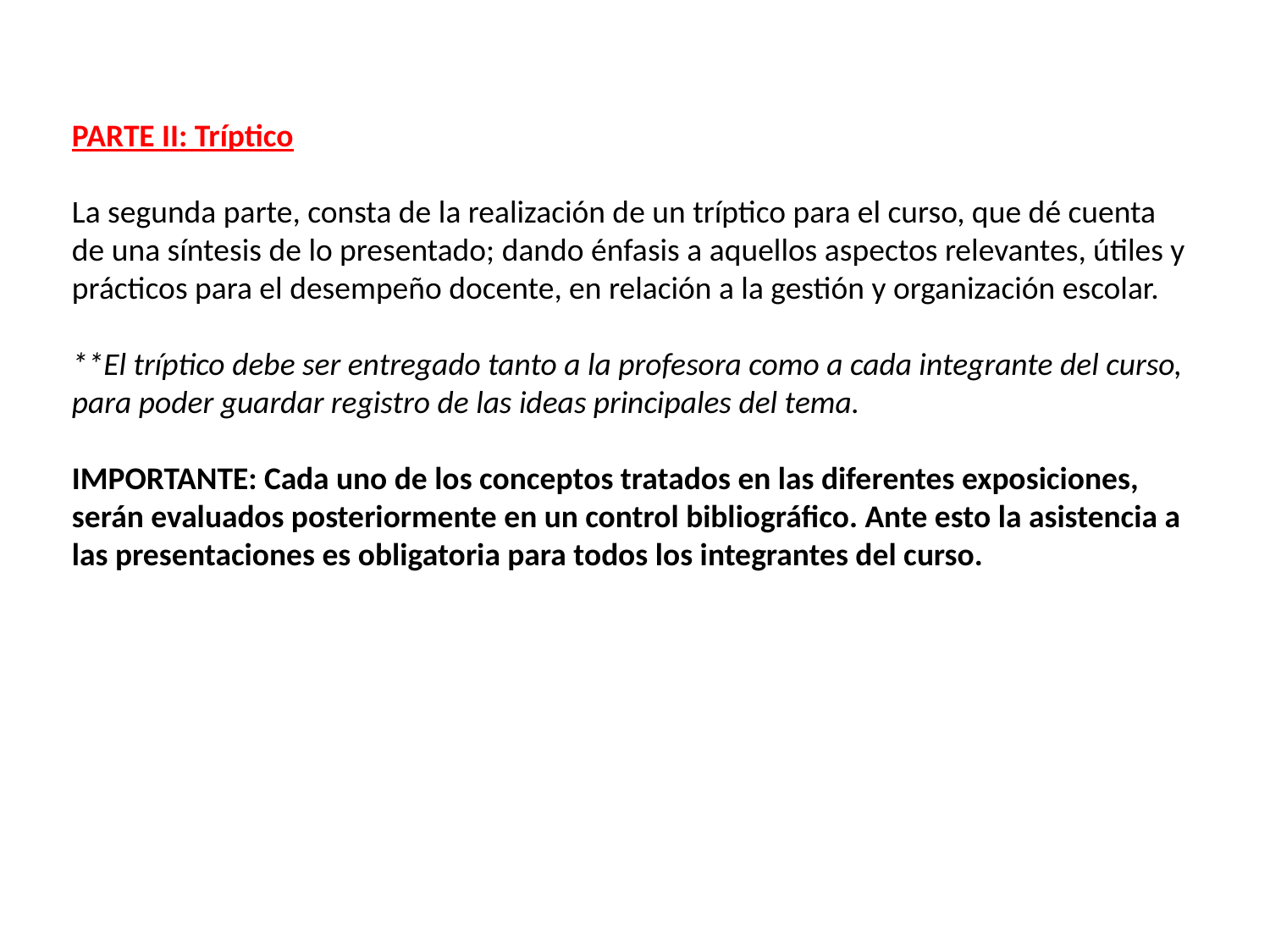

PARTE II: Tríptico

La segunda parte, consta de la realización de un tríptico para el curso, que dé cuenta de una síntesis de lo presentado; dando énfasis a aquellos aspectos relevantes, útiles y prácticos para el desempeño docente, en relación a la gestión y organización escolar.

**El tríptico debe ser entregado tanto a la profesora como a cada integrante del curso, para poder guardar registro de las ideas principales del tema.

IMPORTANTE: Cada uno de los conceptos tratados en las diferentes exposiciones, serán evaluados posteriormente en un control bibliográfico. Ante esto la asistencia a las presentaciones es obligatoria para todos los integrantes del curso.